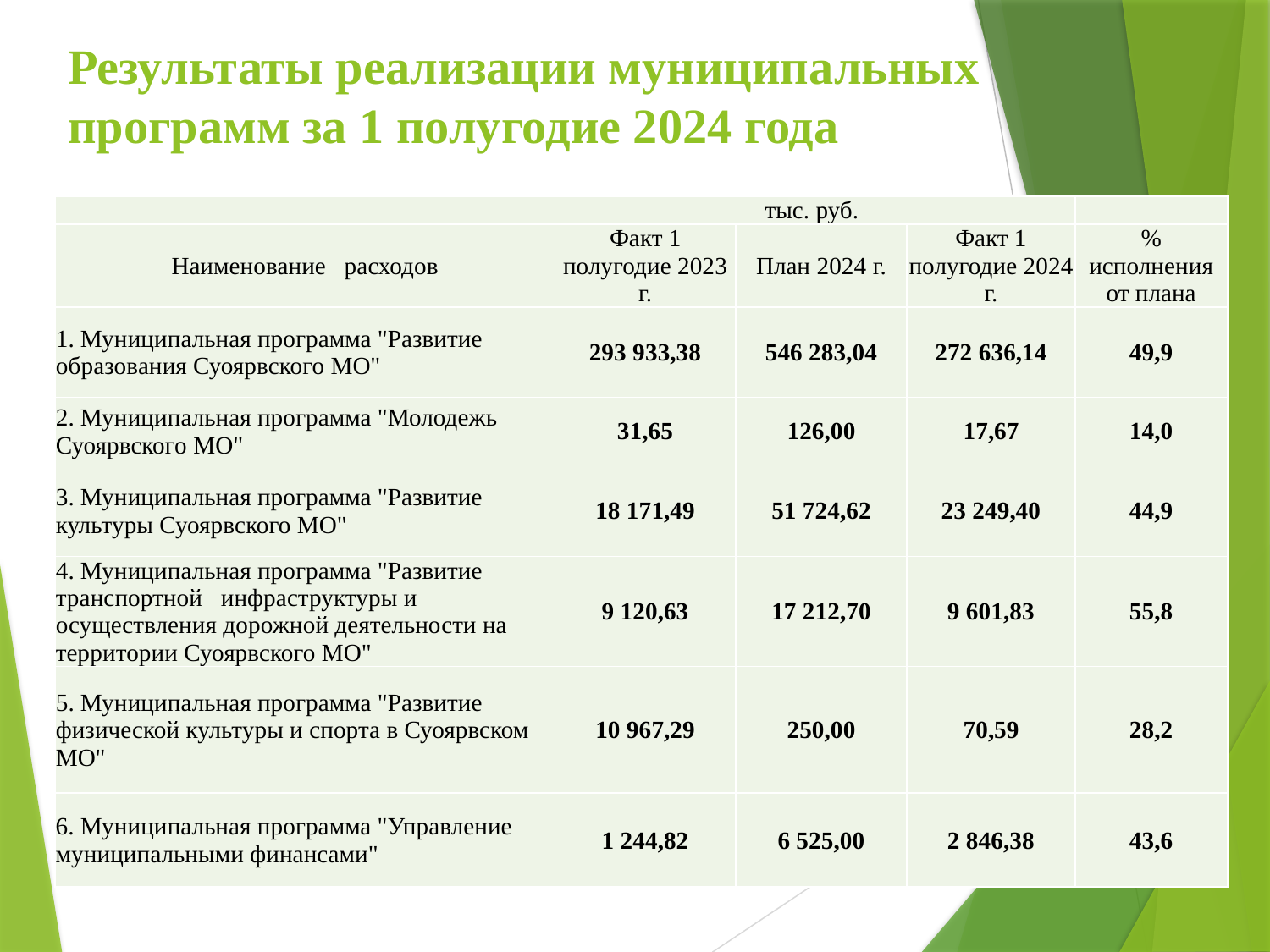

# Результаты реализации муниципальных программ за 1 полугодие 2024 года
|  | тыс. руб. |  |  |  |
| --- | --- | --- | --- | --- |
| Наименование расходов | Факт 1 полугодие 2023 г. | План 2024 г. | Факт 1 полугодие 2024 г. | % исполнения от плана |
| 1. Муниципальная программа "Развитие образования Суоярвского МО" | 293 933,38 | 546 283,04 | 272 636,14 | 49,9 |
| 2. Муниципальная программа "Молодежь Суоярвского МО" | 31,65 | 126,00 | 17,67 | 14,0 |
| 3. Муниципальная программа "Развитие культуры Суоярвского МО" | 18 171,49 | 51 724,62 | 23 249,40 | 44,9 |
| 4. Муниципальная программа "Развитие транспортной инфраструктуры и осуществления дорожной деятельности на территории Суоярвского МО" | 9 120,63 | 17 212,70 | 9 601,83 | 55,8 |
| 5. Муниципальная программа "Развитие физической культуры и спорта в Суоярвском МО" | 10 967,29 | 250,00 | 70,59 | 28,2 |
| 6. Муниципальная программа "Управление муниципальными финансами" | 1 244,82 | 6 525,00 | 2 846,38 | 43,6 |